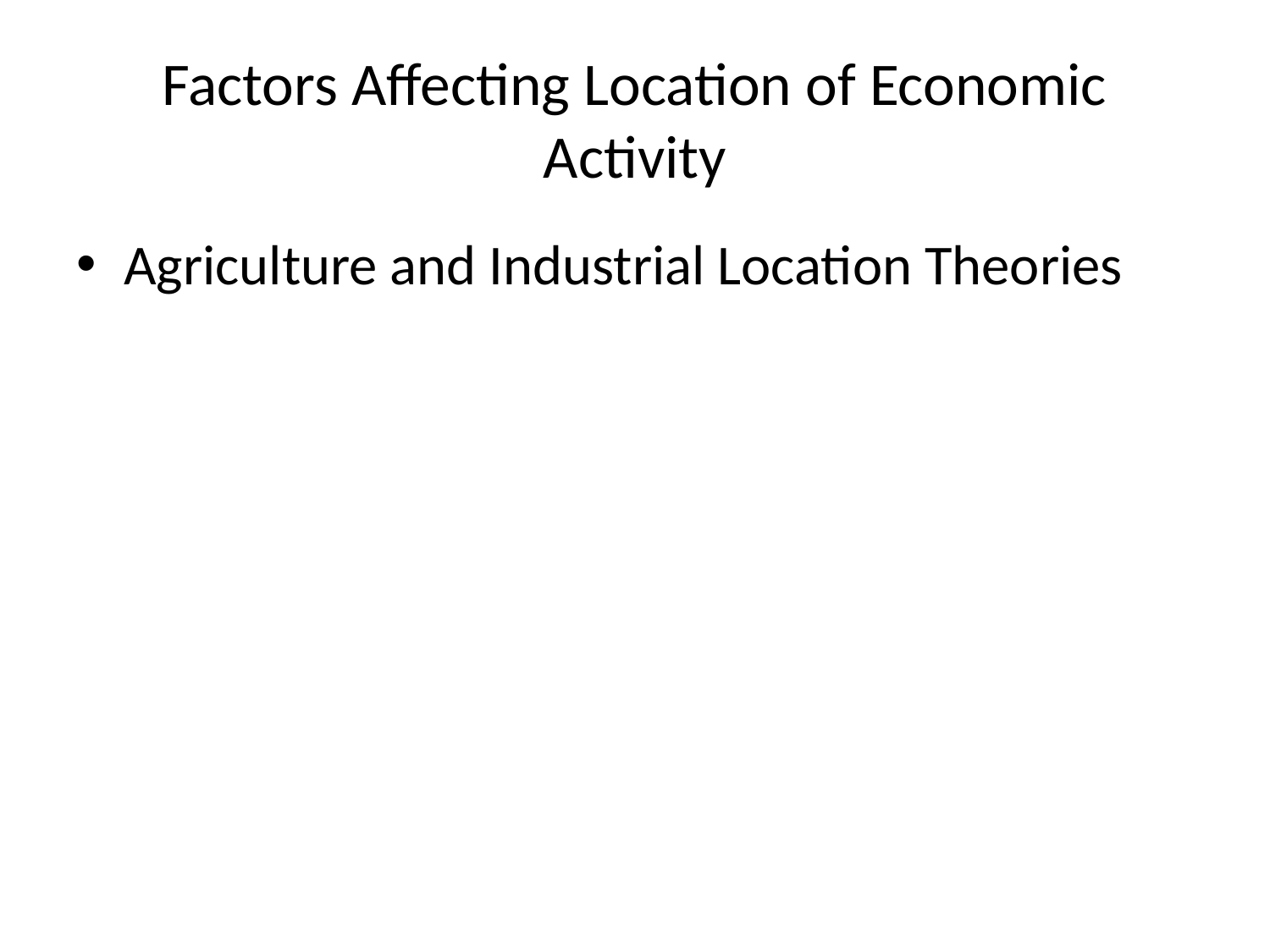

# Factors Affecting Location of Economic Activity
Agriculture and Industrial Location Theories